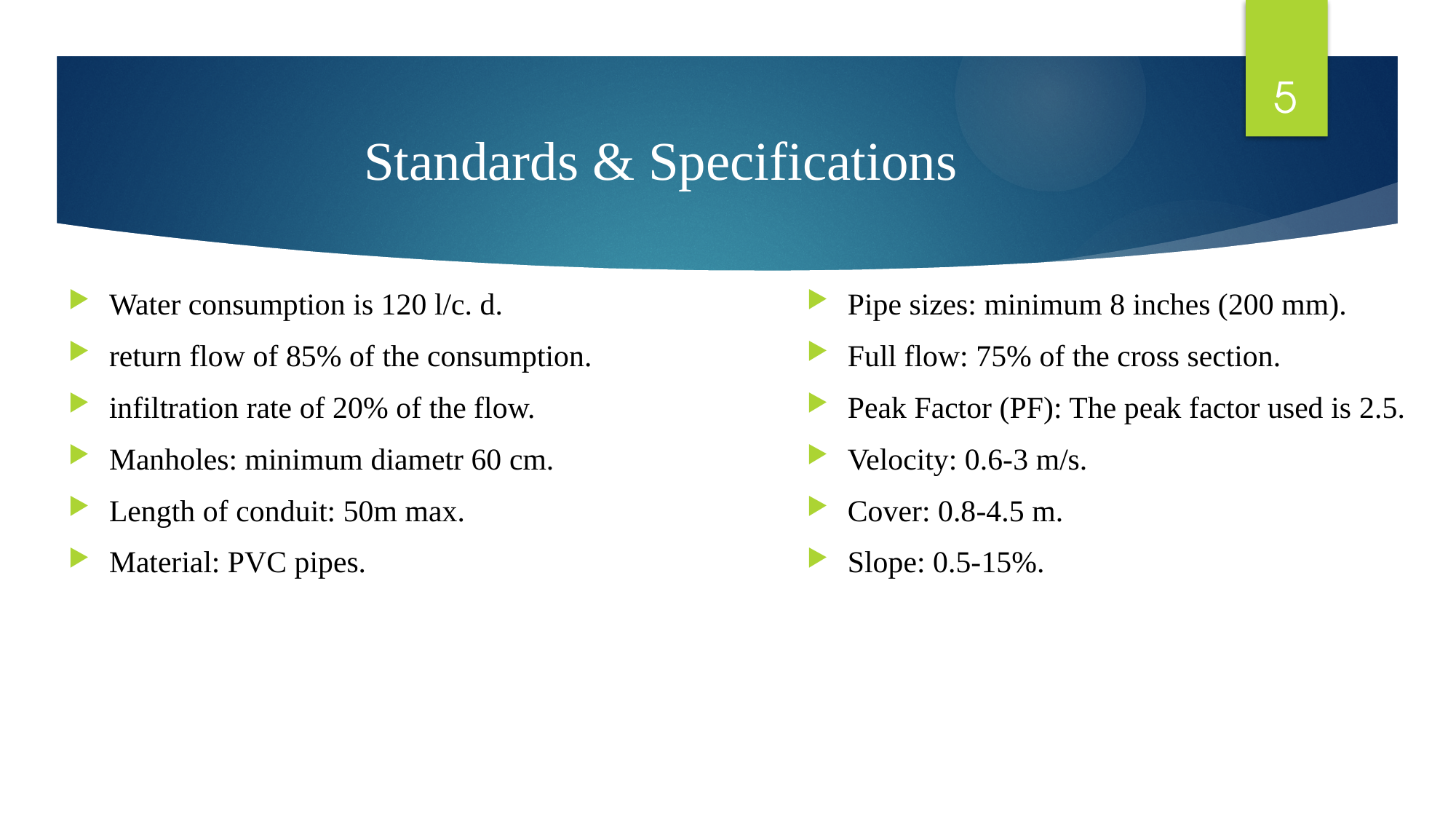

5
# Standards & Specifications
Pipe sizes: minimum 8 inches (200 mm).
Full flow: 75% of the cross section.
Peak Factor (PF): The peak factor used is 2.5.
Velocity: 0.6-3 m/s.
Cover: 0.8-4.5 m.
Slope: 0.5-15%.

Water consumption is 120 l/c. d.
return flow of 85% of the consumption.
infiltration rate of 20% of the flow.
Manholes: minimum diametr 60 cm.
Length of conduit: 50m max.
Material: PVC pipes.